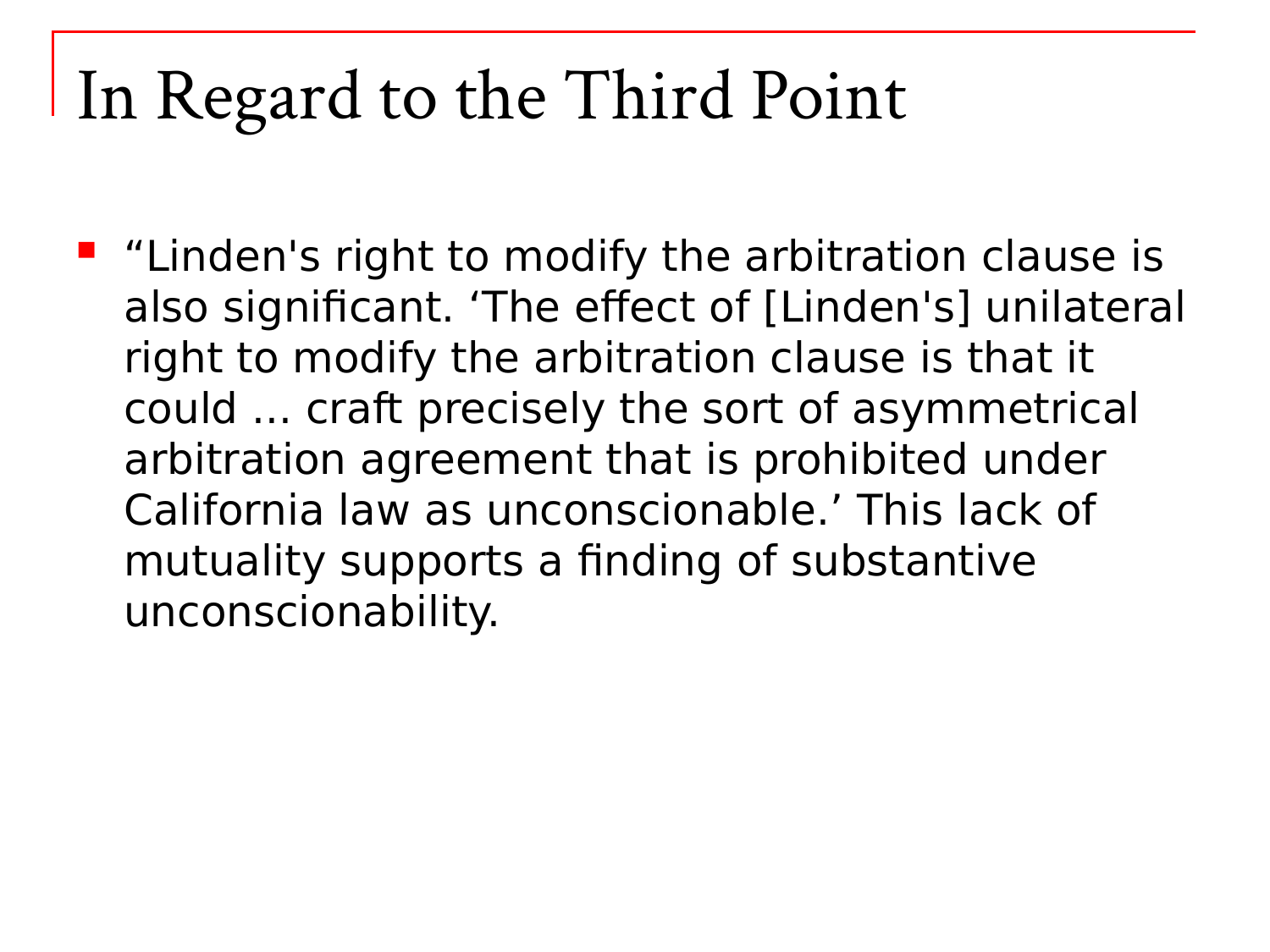

# In Regard to the Third Point
“Linden's right to modify the arbitration clause is also significant. ‘The effect of [Linden's] unilateral right to modify the arbitration clause is that it could ... craft precisely the sort of asymmetrical arbitration agreement that is prohibited under California law as unconscionable.’ This lack of mutuality supports a finding of substantive unconscionability.